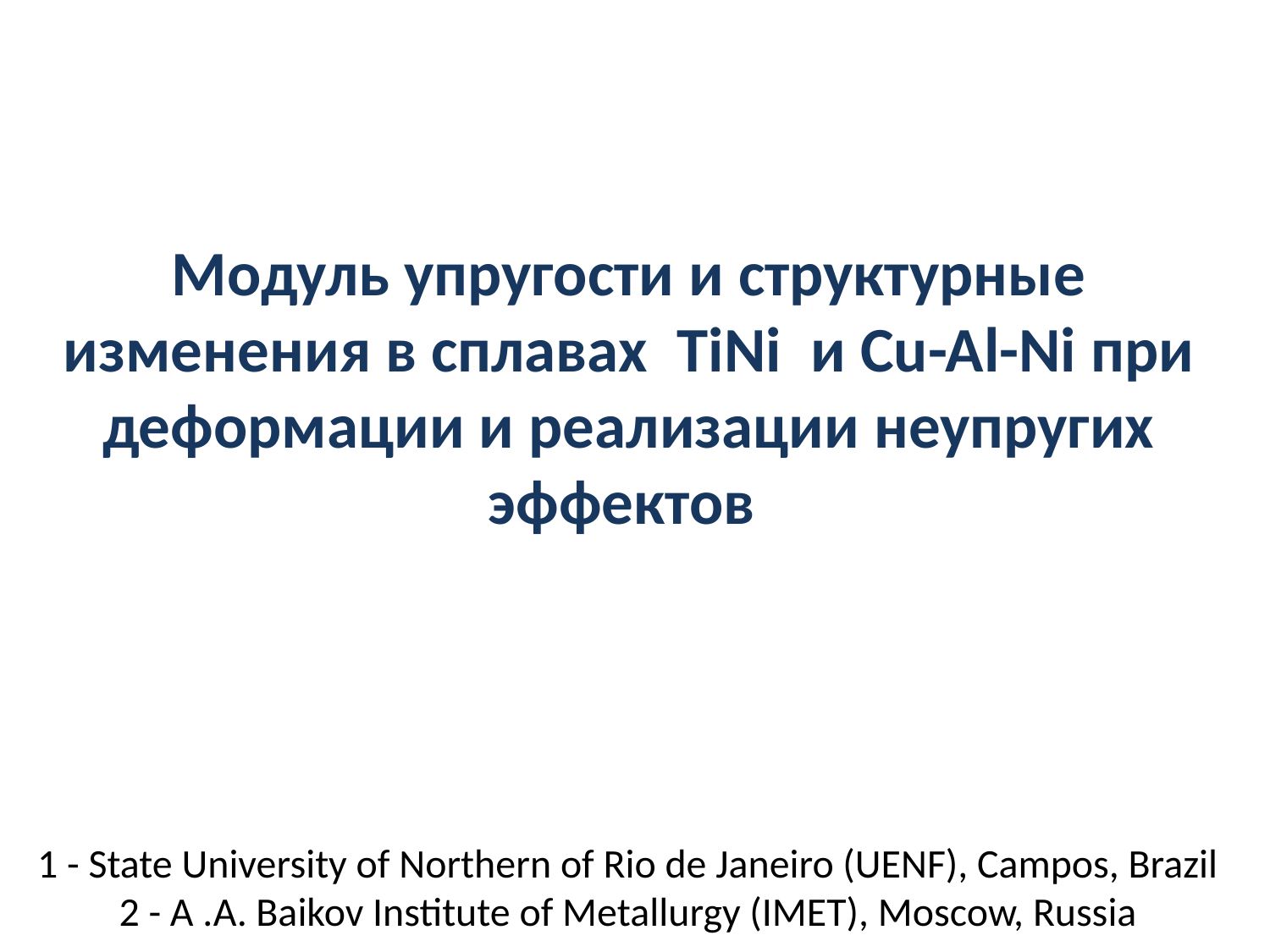

Модуль упругости и структурные изменения в сплавах  TiNi  и Cu-Al-Ni при деформации и реализации неупругих эффектов

1 - State University of Northern of Rio de Janeiro (UENF), Campos, Brazil
2 - A .A. Baikov Institute of Metallurgy (IMET), Moscow, Russia